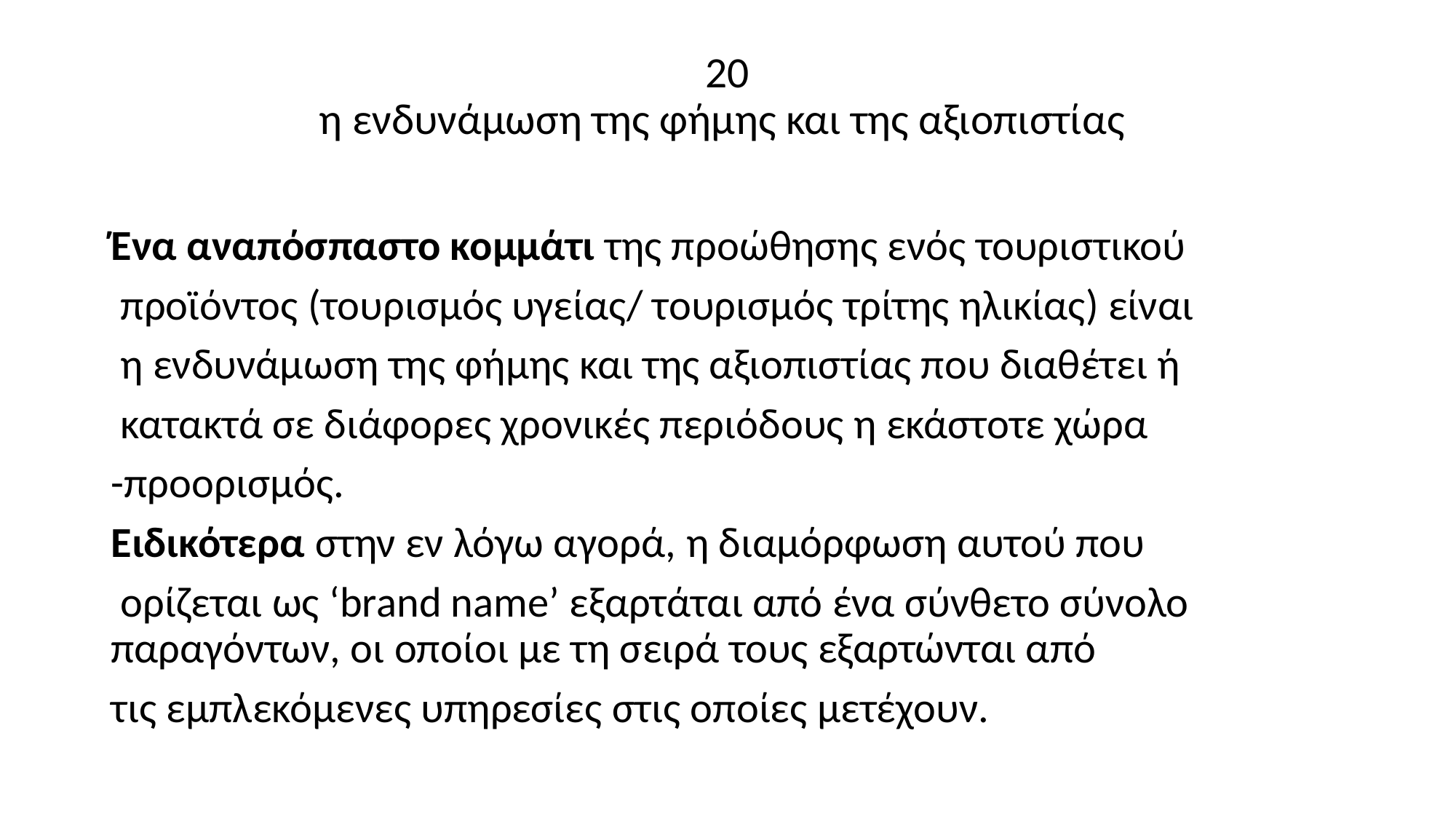

# 20 η ενδυνάμωση της φήμης και της αξιοπιστίας
Ένα αναπόσπαστο κομμάτι της προώθησης ενός τουριστικού
 προϊόντος (τουρισμός υγείας/ τουρισμός τρίτης ηλικίας) είναι
 η ενδυνάμωση της φήμης και της αξιοπιστίας που διαθέτει ή
 κατακτά σε διάφορες χρονικές περιόδους η εκάστοτε χώρα
-προορισμός.
Ειδικότερα στην εν λόγω αγορά, η διαμόρφωση αυτού που
 ορίζεται ως ‘brand name’ εξαρτάται από ένα σύνθετο σύνολο παραγόντων, οι οποίοι με τη σειρά τους εξαρτώνται από
τις εμπλεκόμενες υπηρεσίες στις οποίες μετέχουν.